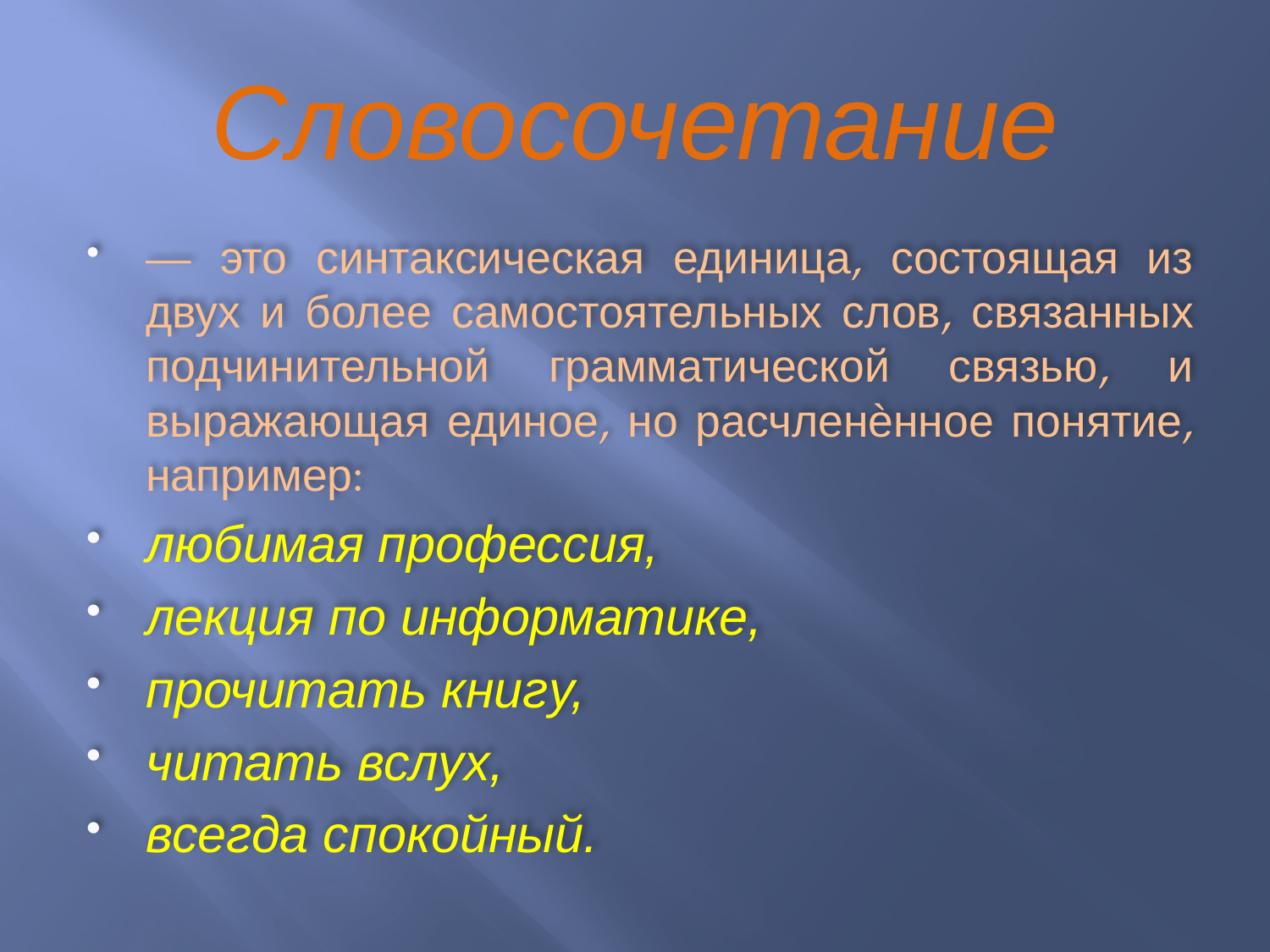

# Словосочетание
— это синтаксическая единица, состоящая из двух и более самостоятельных слов, связанных подчинительной грамматической связью, и выражающая единое, но расчленѐнное понятие, например:
любимая профессия,
лекция по информатике,
прочитать книгу,
читать вслух,
всегда спокойный.